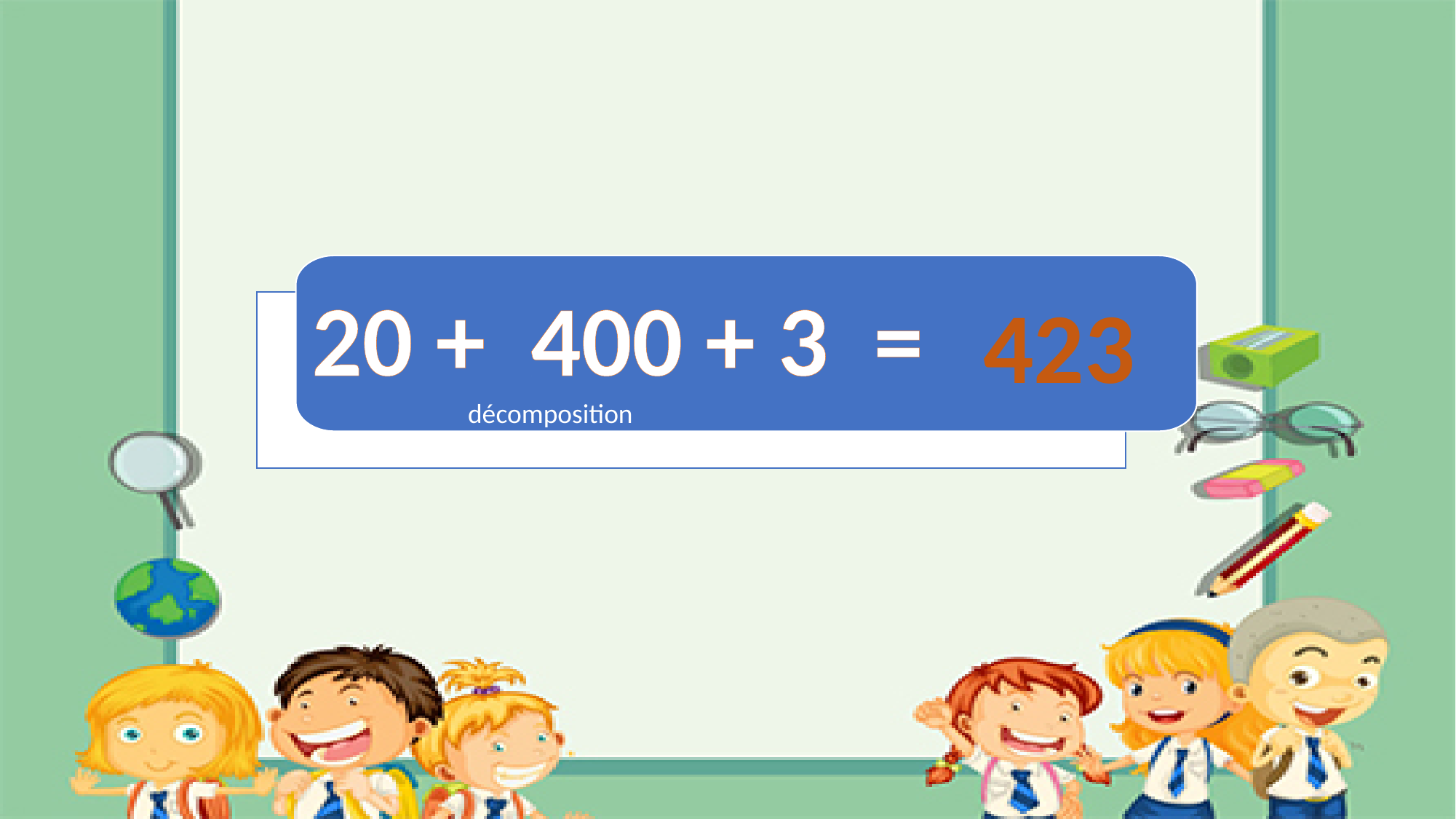

20 +  400 + 3  =
423

décomposition